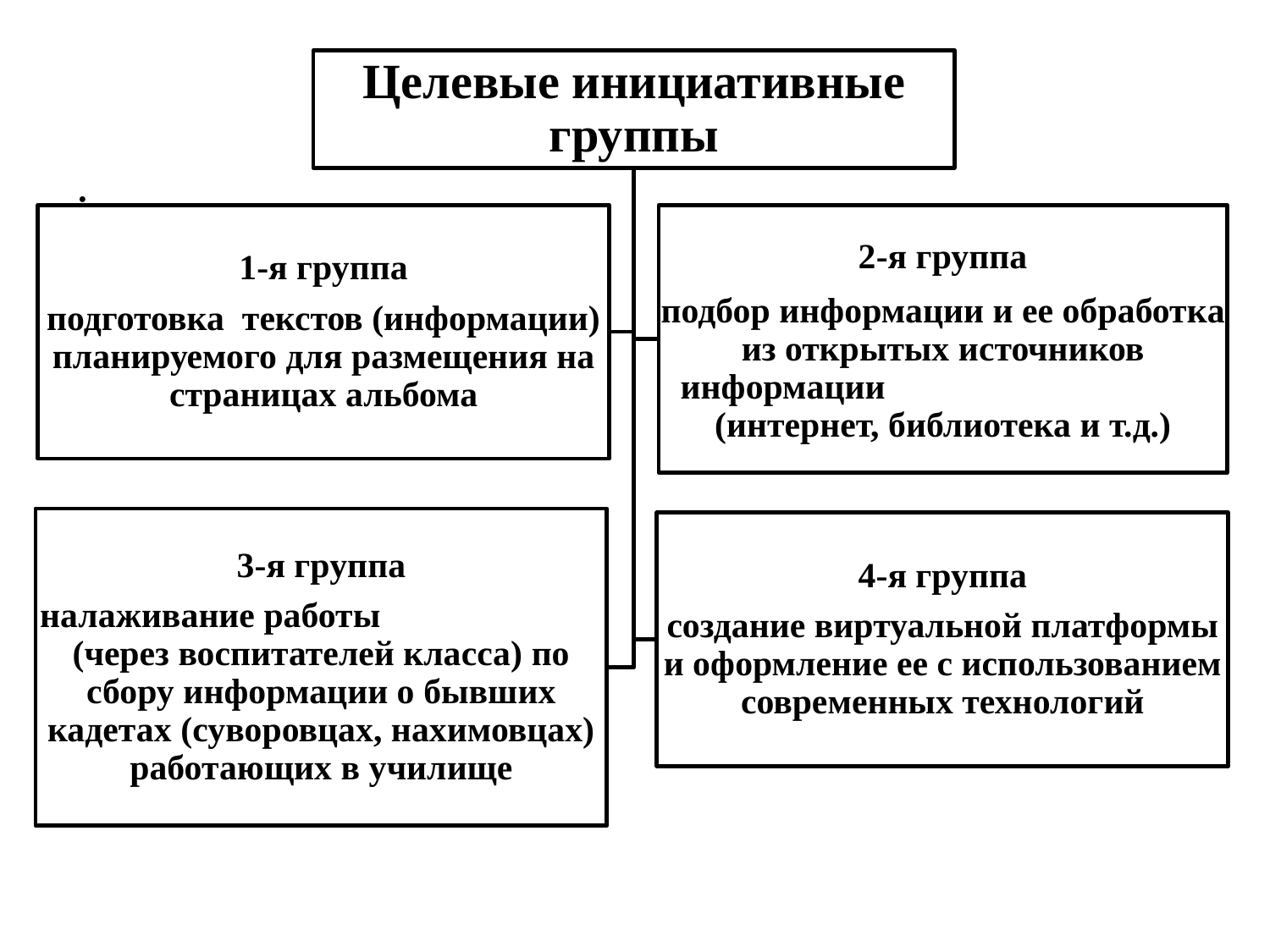

Целевые инициативные группы
1-я группа
подготовка  текстов (информации) планируемого для размещения на страницах альбома
2-я группа

подбор информации и ее обработка из открытых источников информации                                     (интернет, библиотека и т.д.)
3-я группа
налаживание работы                          (через воспитателей класса) по сбору информации о бывших кадетах (суворовцах, нахимовцах) работающих в училище
4-я группа
создание виртуальной платформы и оформление ее с использованием современных технологий
.